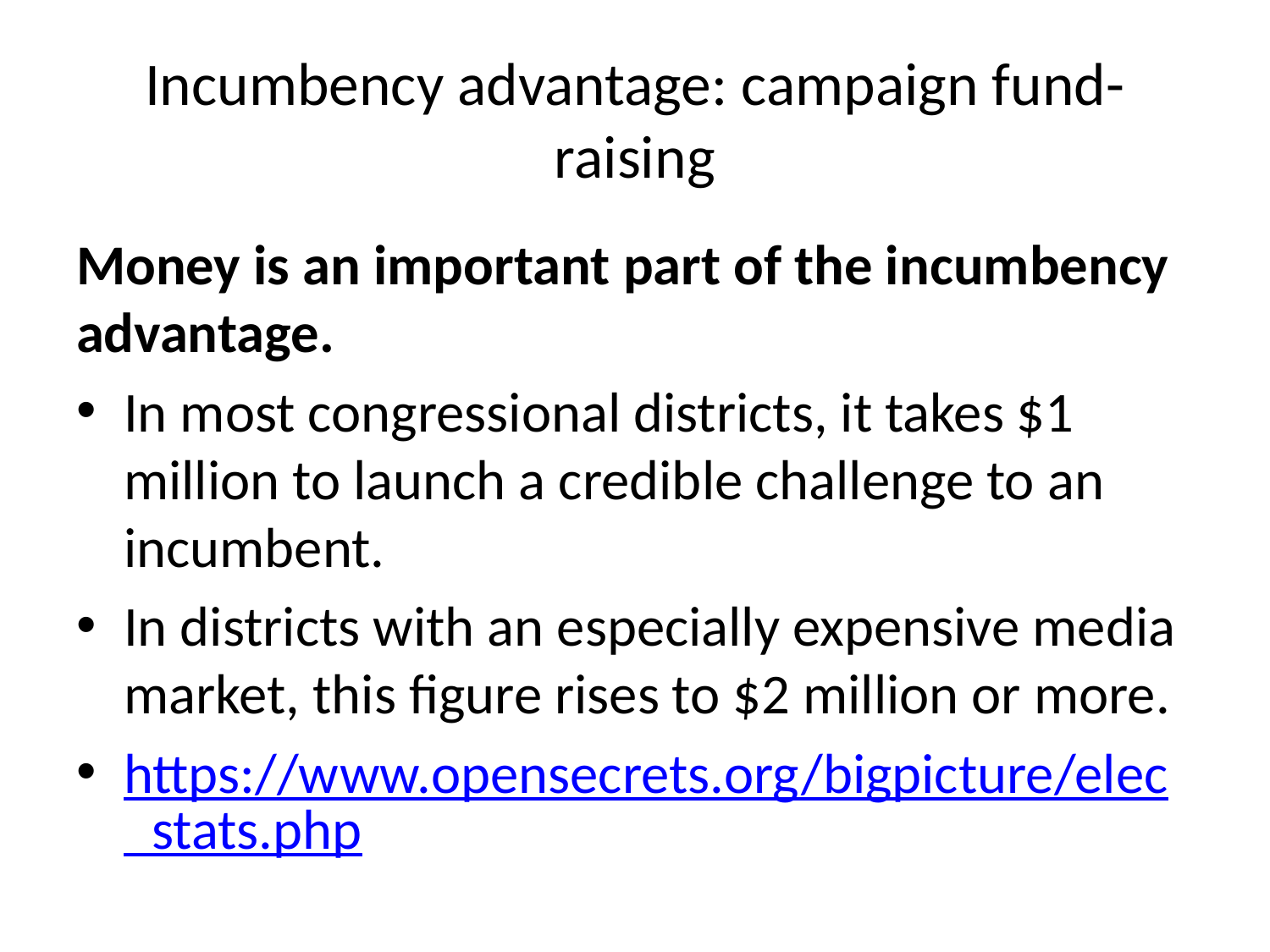

# Incumbency advantage: campaign fund-raising
Money is an important part of the incumbency advantage.
In most congressional districts, it takes $1 million to launch a credible challenge to an incumbent.
In districts with an especially expensive media market, this figure rises to $2 million or more.
https://www.opensecrets.org/bigpicture/elec_stats.php